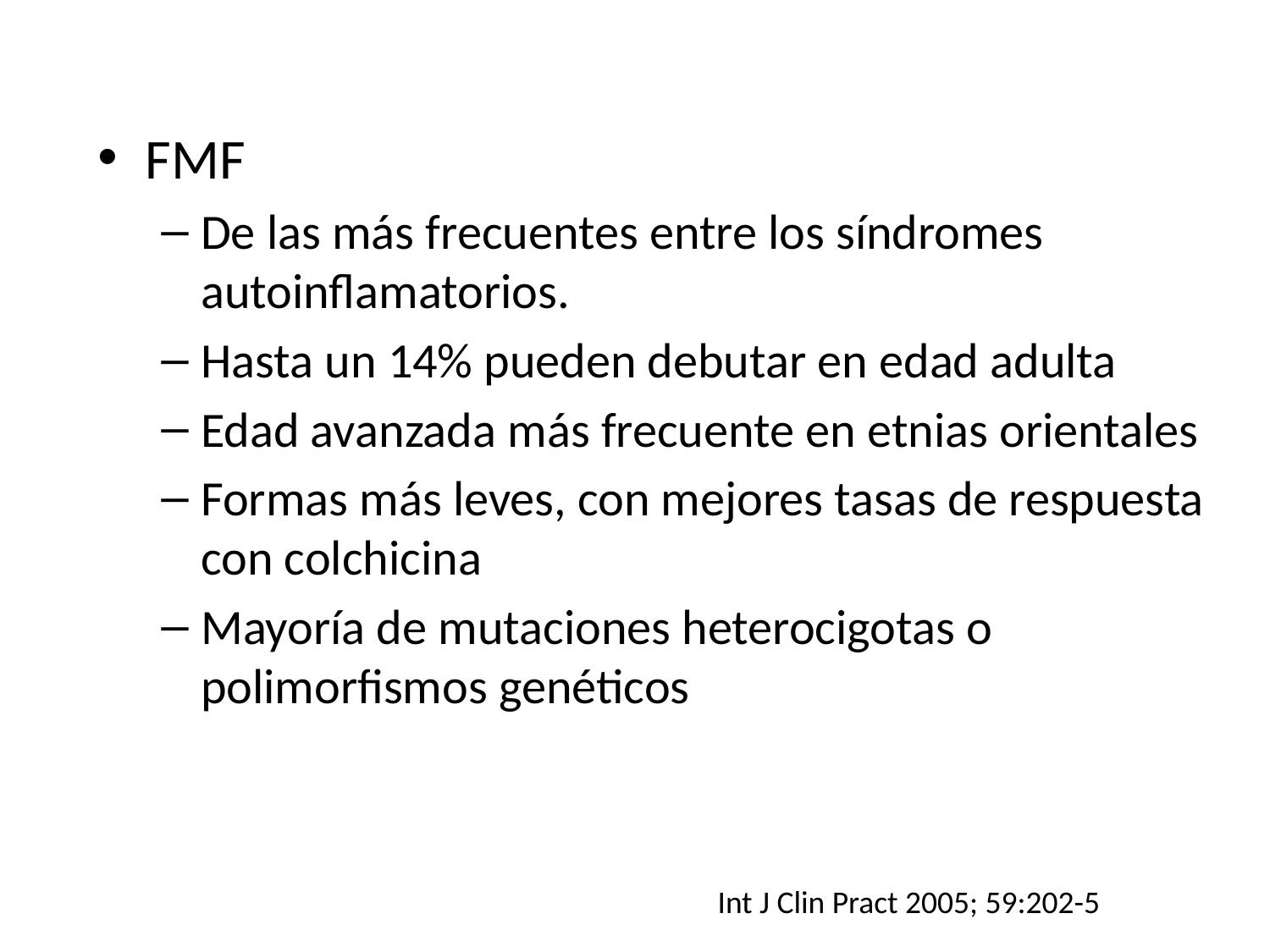

FMF
De las más frecuentes entre los síndromes autoinflamatorios.
Hasta un 14% pueden debutar en edad adulta
Edad avanzada más frecuente en etnias orientales
Formas más leves, con mejores tasas de respuesta con colchicina
Mayoría de mutaciones heterocigotas o polimorfismos genéticos
Int J Clin Pract 2005; 59:202-5